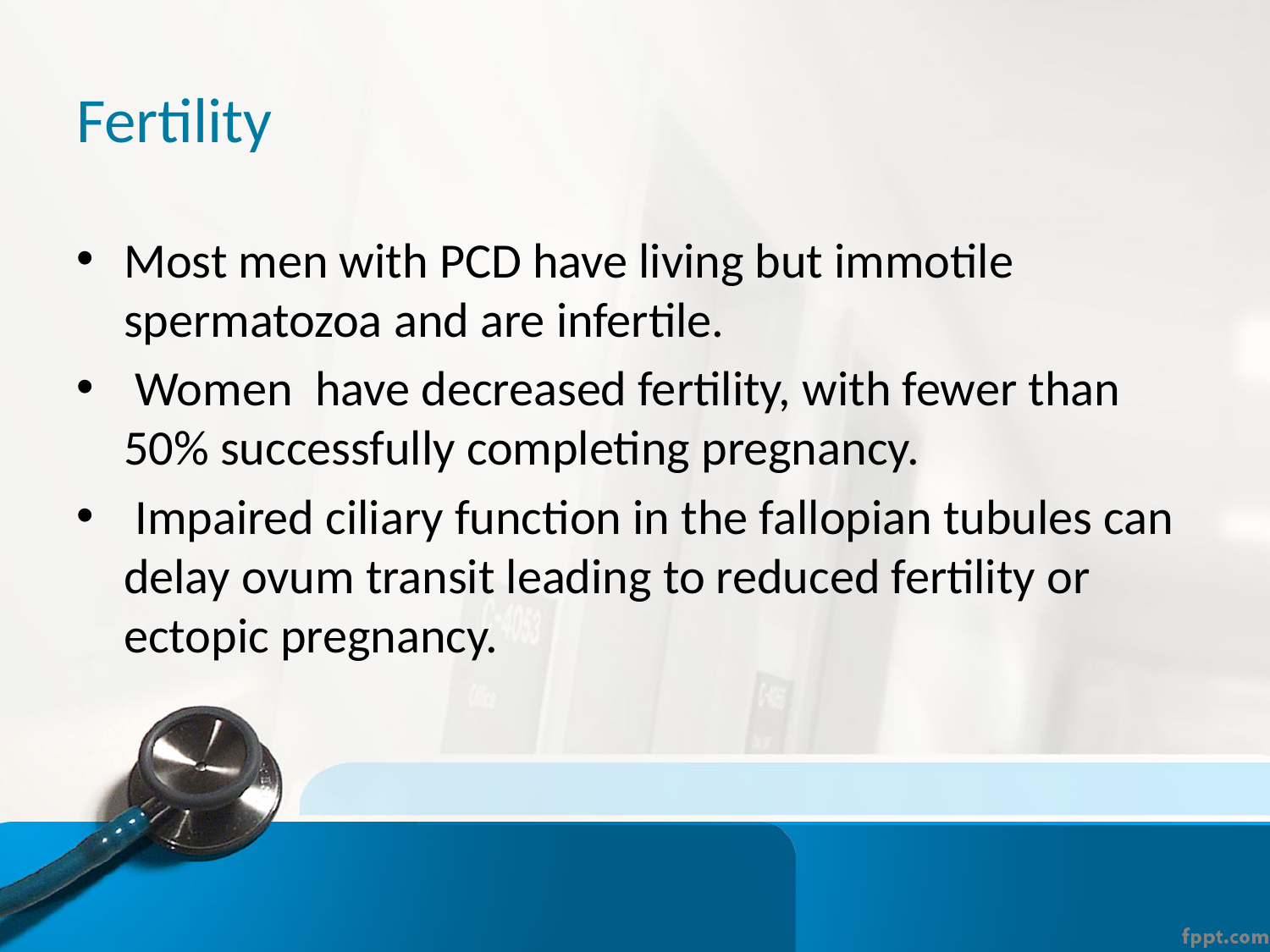

# Fertility
Most men with PCD have living but immotile spermatozoa and are infertile.
 Women  have decreased fertility, with fewer than 50% successfully completing pregnancy.
 Impaired ciliary function in the fallopian tubules can delay ovum transit leading to reduced fertility or ectopic pregnancy.